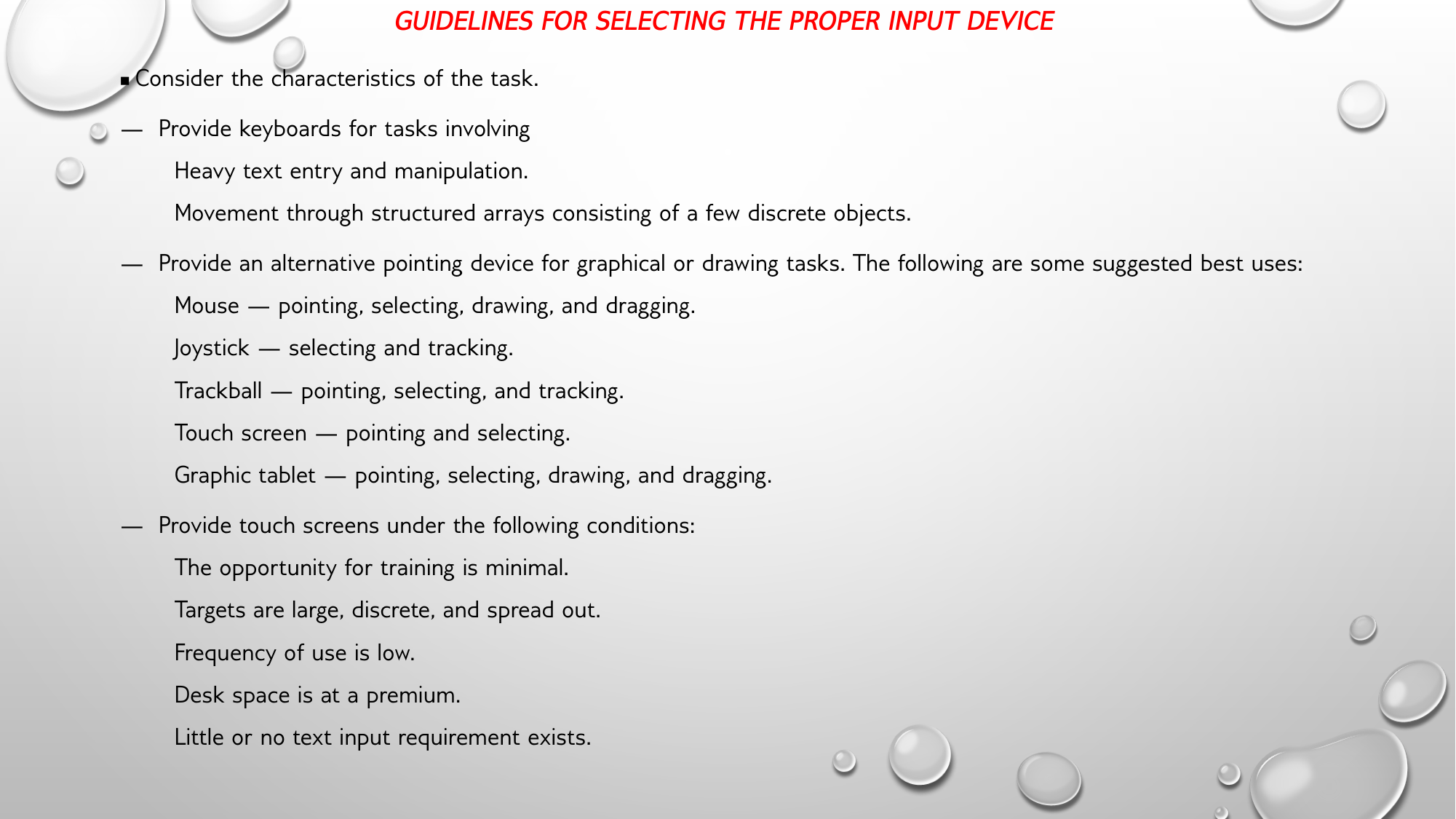

# Guidelines for Selecting the Proper Input Device
■ Consider the characteristics of the task.
—  Provide keyboards for tasks involving
Heavy text entry and manipulation.
Movement through structured arrays consisting of a few discrete objects.
—  Provide an alternative pointing device for graphical or drawing tasks. The following are some suggested best uses:
Mouse — pointing, selecting, drawing, and dragging.
Joystick — selecting and tracking.
Trackball — pointing, selecting, and tracking.
Touch screen — pointing and selecting.
Graphic tablet — pointing, selecting, drawing, and dragging.
—  Provide touch screens under the following conditions:
The opportunity for training is minimal.
Targets are large, discrete, and spread out.
Frequency of use is low.
Desk space is at a premium.
Little or no text input requirement exists.